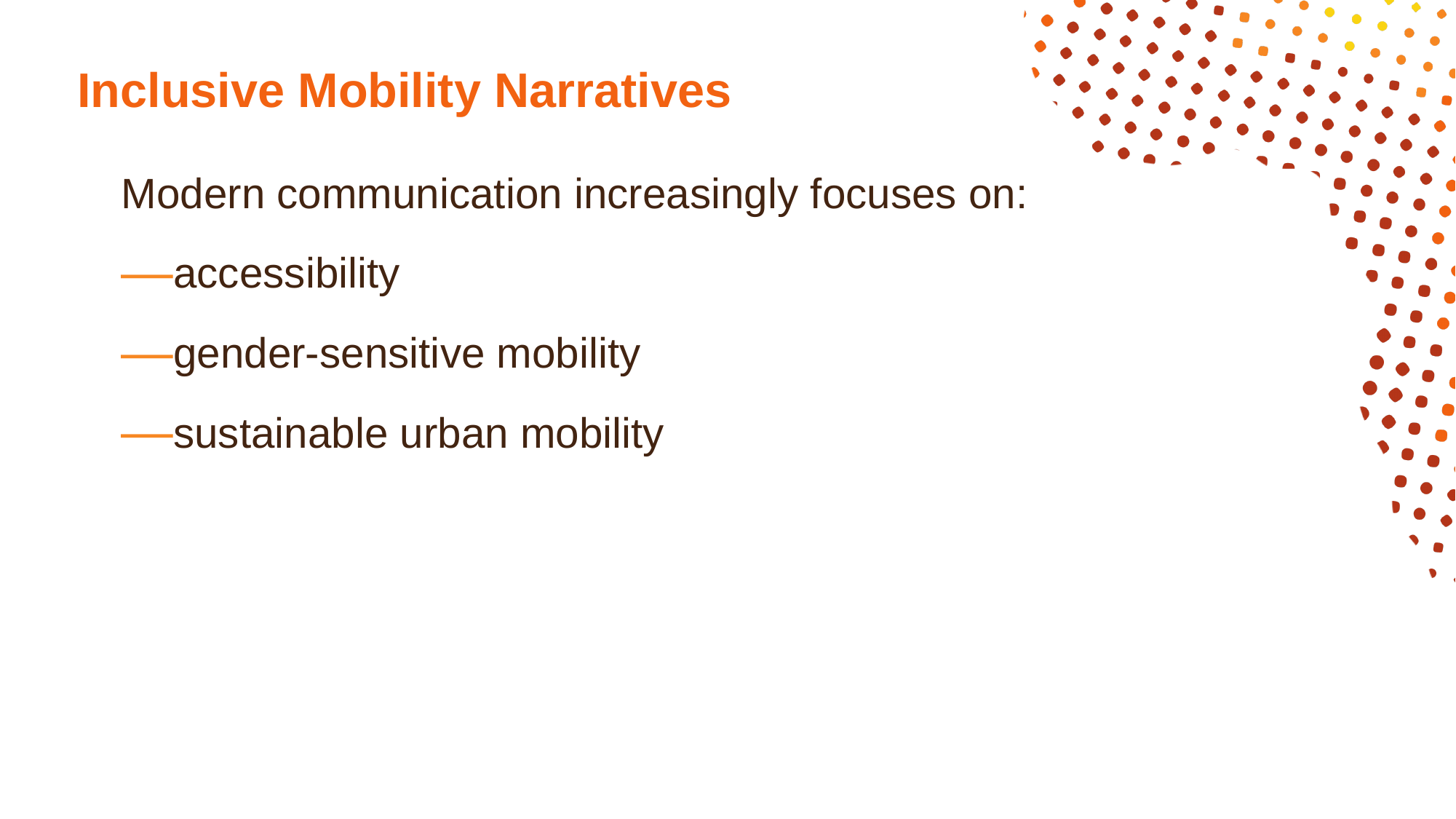

# Inclusive Mobility Narratives
Modern communication increasingly focuses on:
accessibility
gender-sensitive mobility
sustainable urban mobility